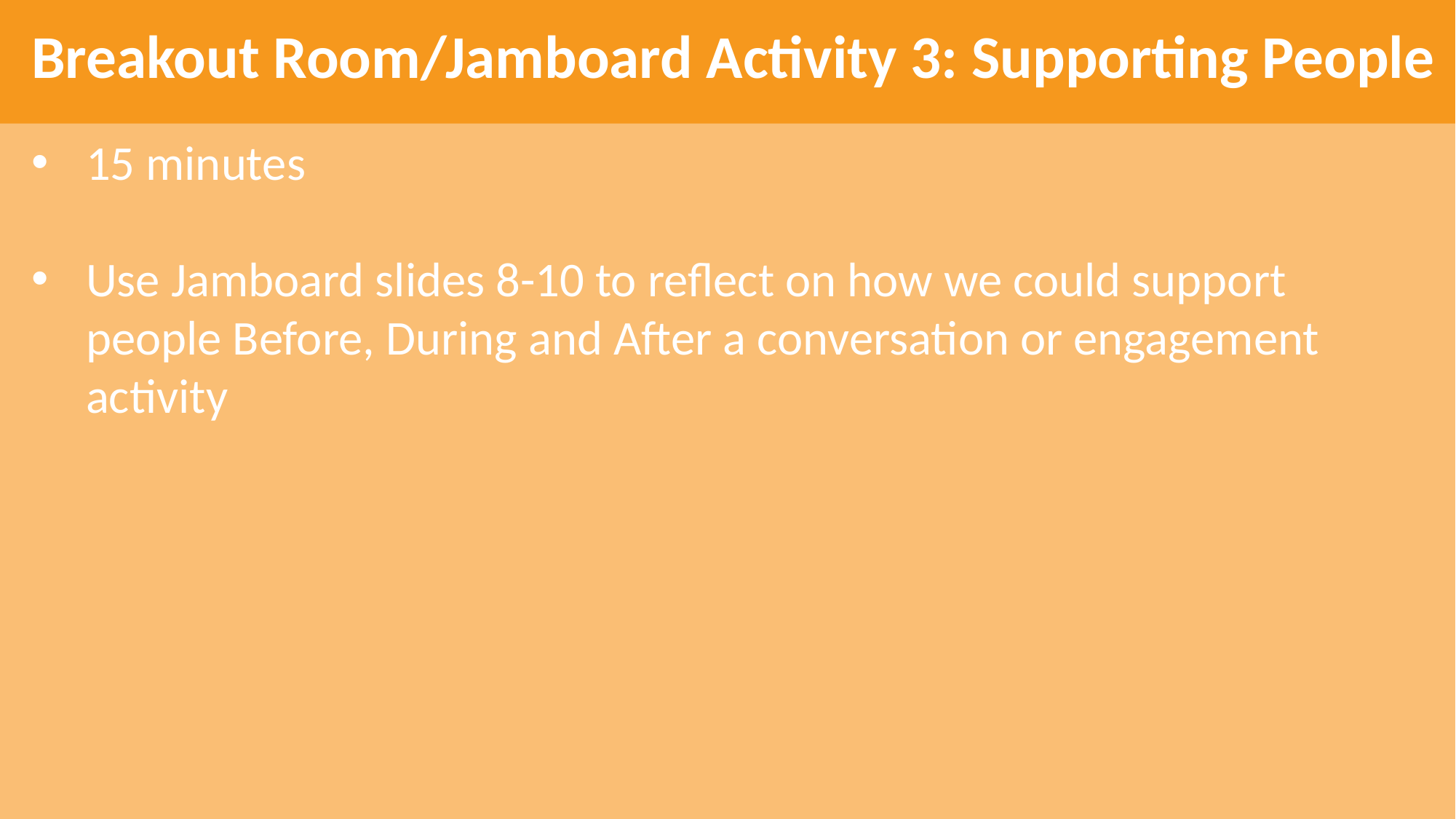

Breakout Room/Jamboard Activity 3: Supporting People
15 minutes

Use Jamboard slides 8-10 to reflect on how we could support people Before, During and After a conversation or engagement activity